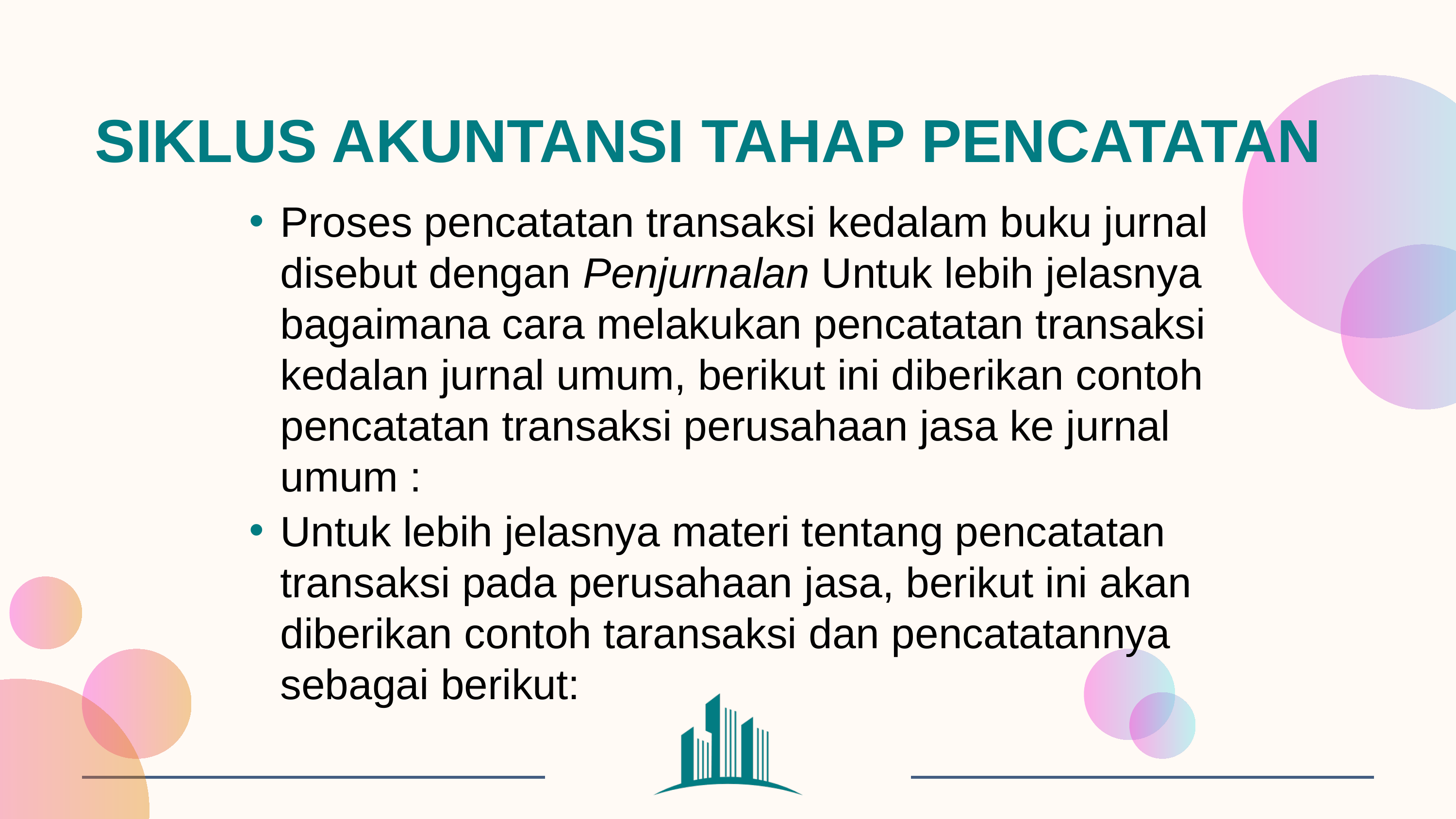

# SIKLUS AKUNTANSI TAHAP PENCATATAN
Proses pencatatan transaksi kedalam buku jurnal disebut dengan Penjurnalan Untuk lebih jelasnya bagaimana cara melakukan pencatatan transaksi kedalan jurnal umum, berikut ini diberikan contoh pencatatan transaksi perusahaan jasa ke jurnal umum :
Untuk lebih jelasnya materi tentang pencatatan transaksi pada perusahaan jasa, berikut ini akan diberikan contoh taransaksi dan pencatatannya sebagai berikut: